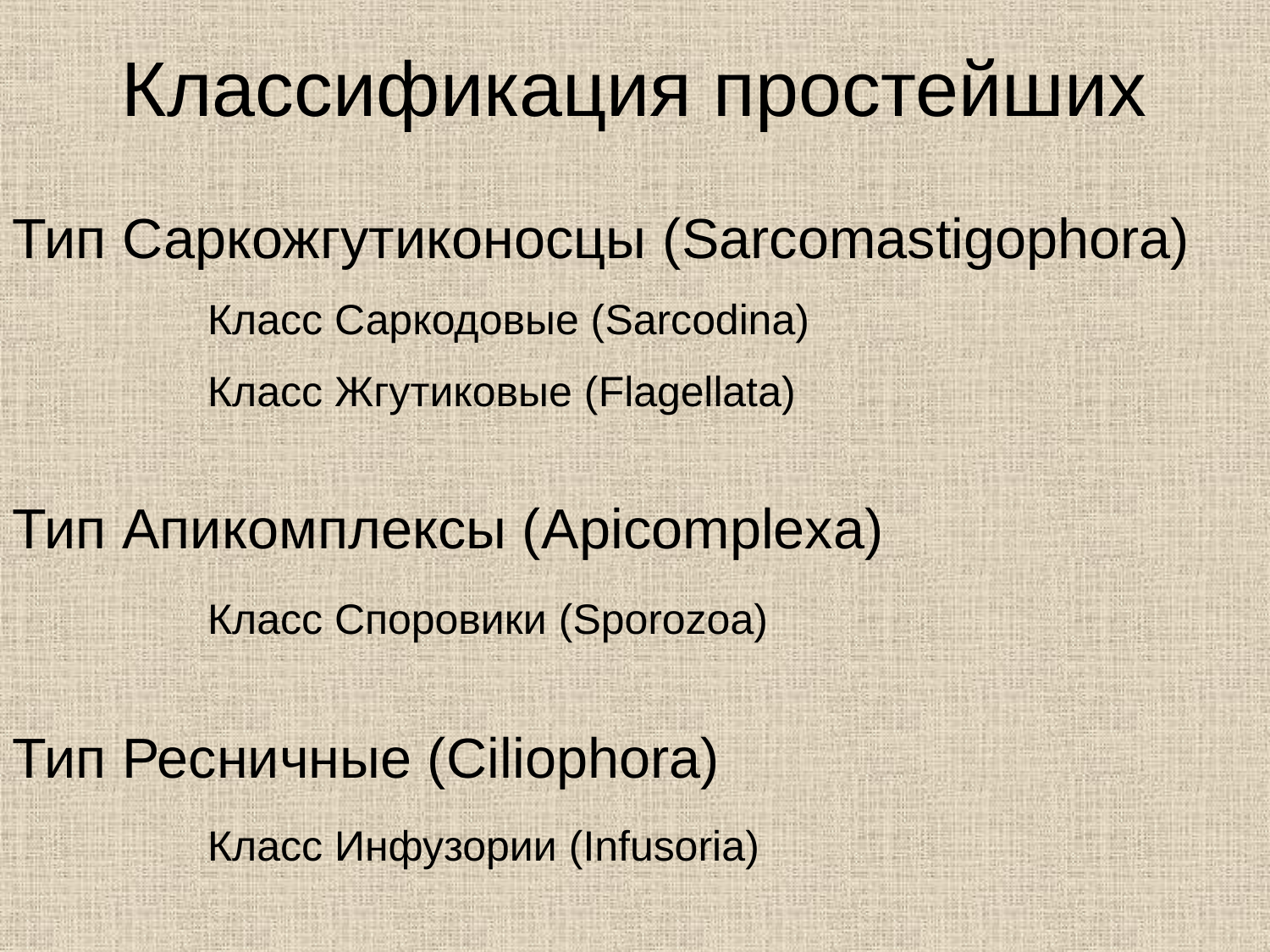

# Классификация простейших
Тип Саркожгутиконосцы (Sarcomastigophora)
Класс Саркодовые (Sarcodina)
Класс Жгутиковые (Flagellata)
Тип Апикомплексы (Apicomplexa)
Класс Споровики (Sporozoa)
Тип Ресничные (Ciliophora)
Класс Инфузории (Infusoria)